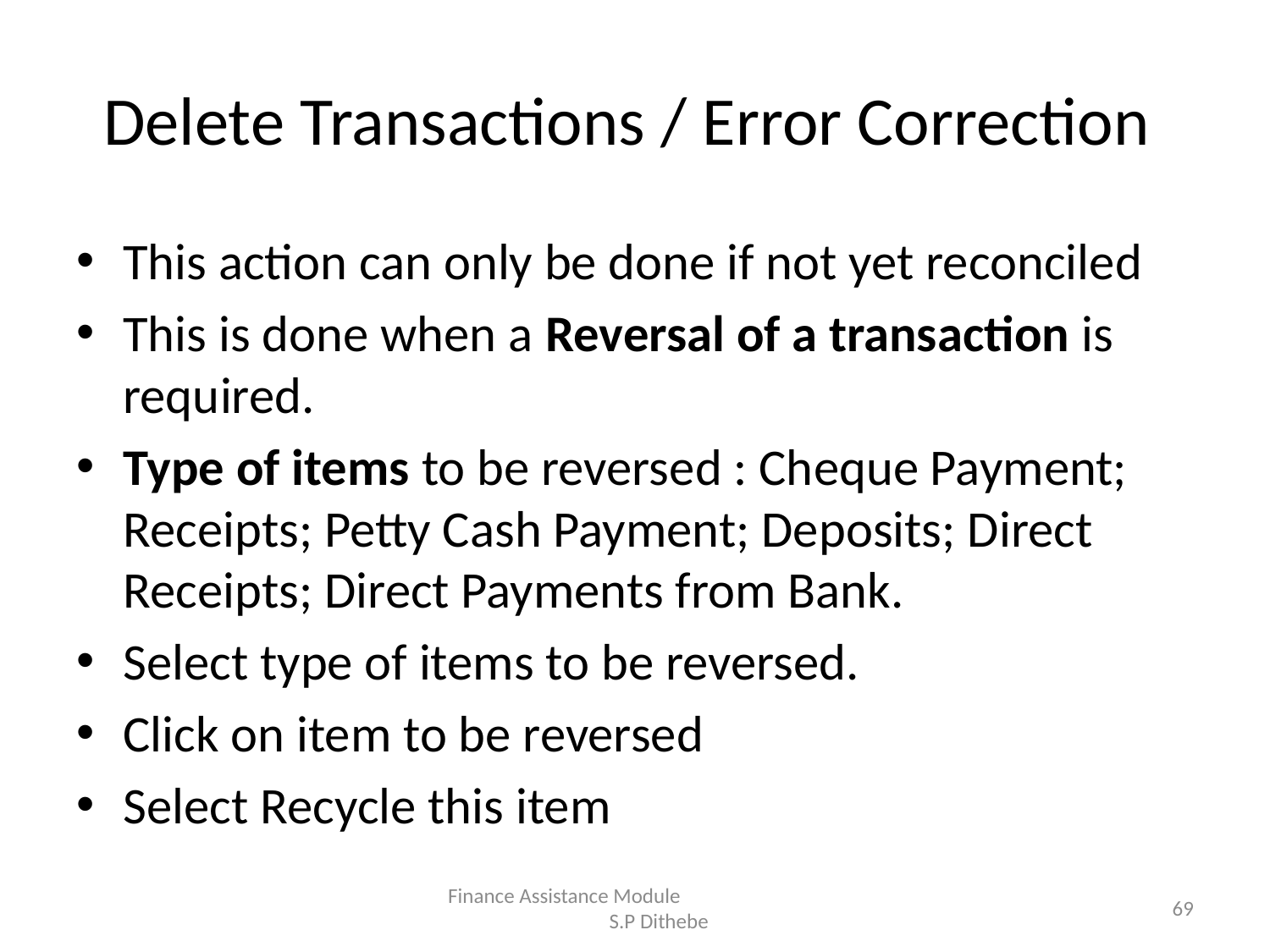

# Delete Transactions / Error Correction
This action can only be done if not yet reconciled
This is done when a Reversal of a transaction is required.
Type of items to be reversed : Cheque Payment; Receipts; Petty Cash Payment; Deposits; Direct Receipts; Direct Payments from Bank.
Select type of items to be reversed.
Click on item to be reversed
Select Recycle this item

Finance Assistance Module                                        S.P Dithebe
69